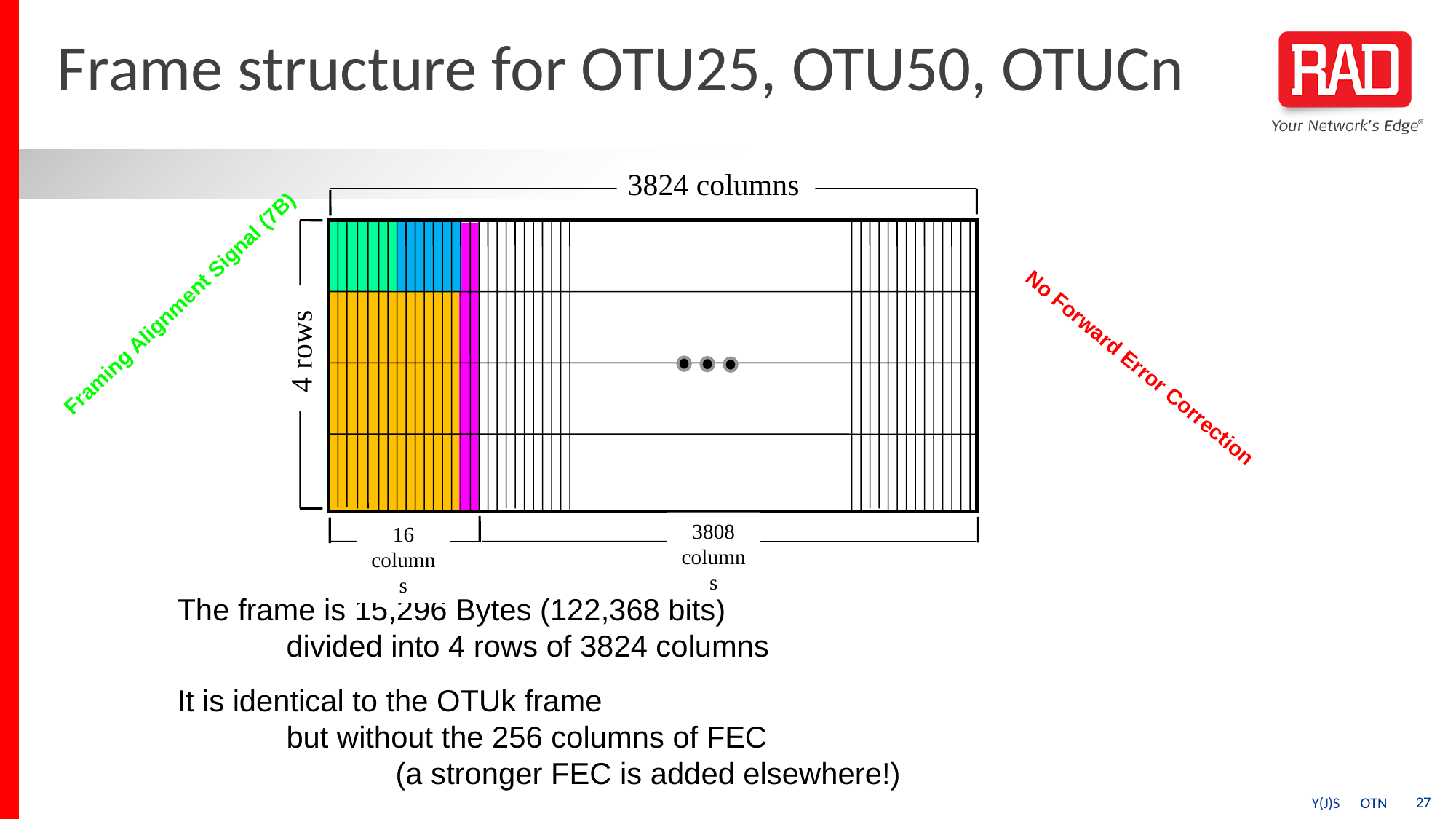

# Frame structure for OTU25, OTU50, OTUCn
3824 columns

Framing Alignment Signal (7B)

4 rows

No Forward Error Correction

3808
columns
16
columns

The frame is 15,296 Bytes (122,368 bits)
	divided into 4 rows of 3824 columns
It is identical to the OTUk frame
	but without the 256 columns of FEC
		(a stronger FEC is added elsewhere!)